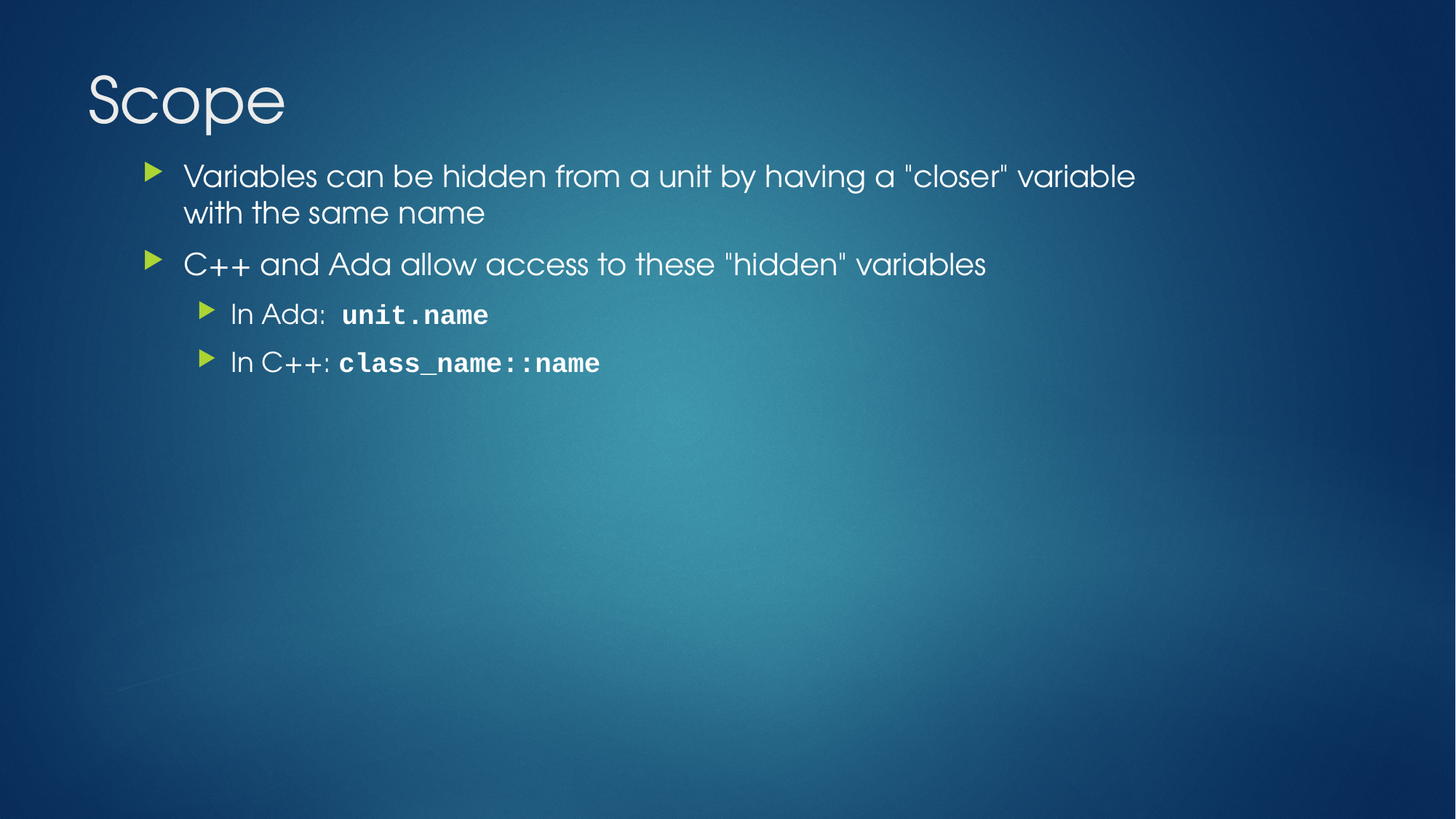

# Scope
Variables can be hidden from a unit by having a "closer" variable with the same name
C++ and Ada allow access to these "hidden" variables
In Ada:  unit.name
In C++: class_name::name